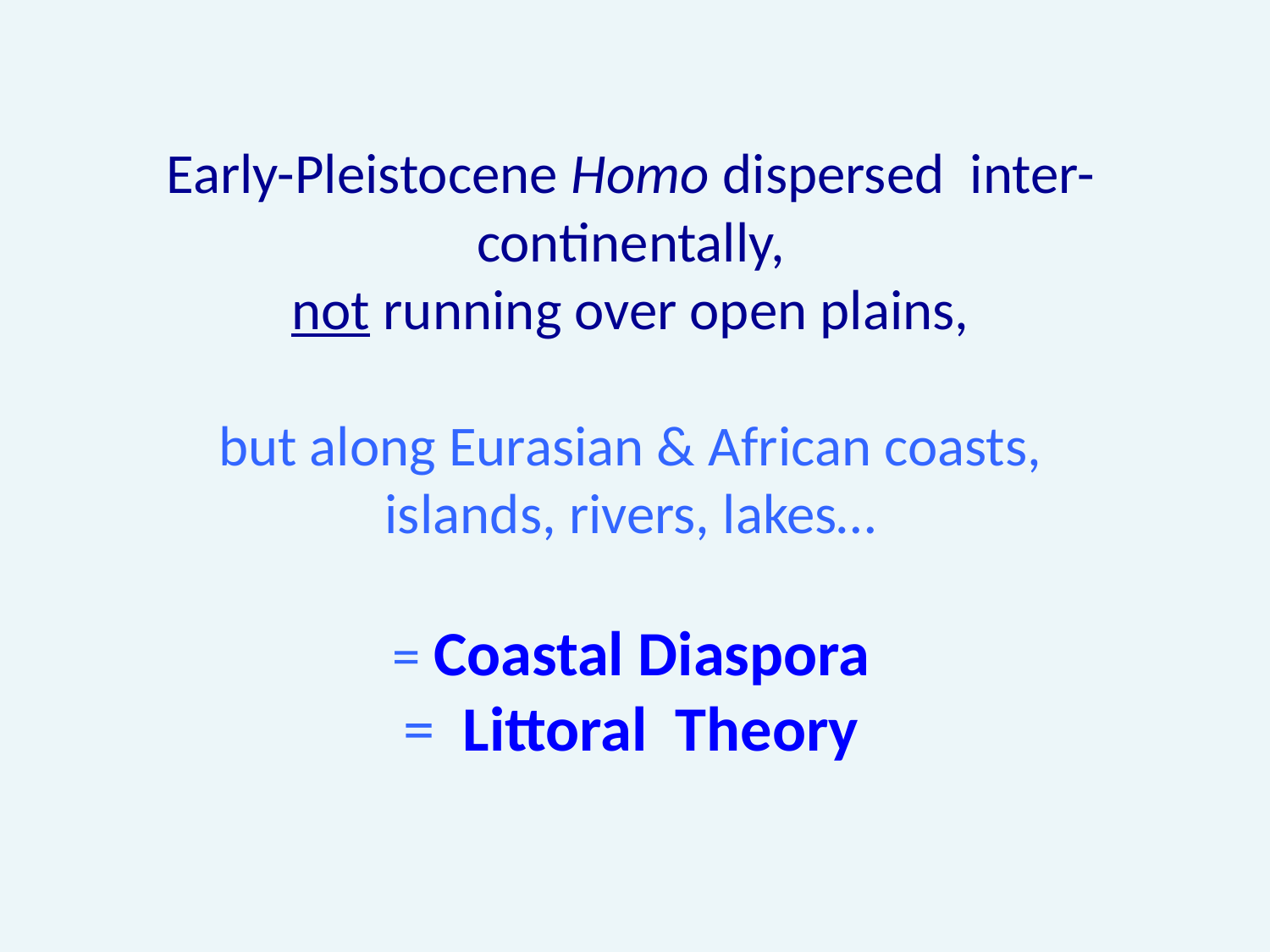

# Early-Pleistocene Homo dispersed  inter-continentally, not running over open plains, but along Eurasian & African coasts, islands, rivers, lakes… = Coastal Diaspora =  Littoral  Theory